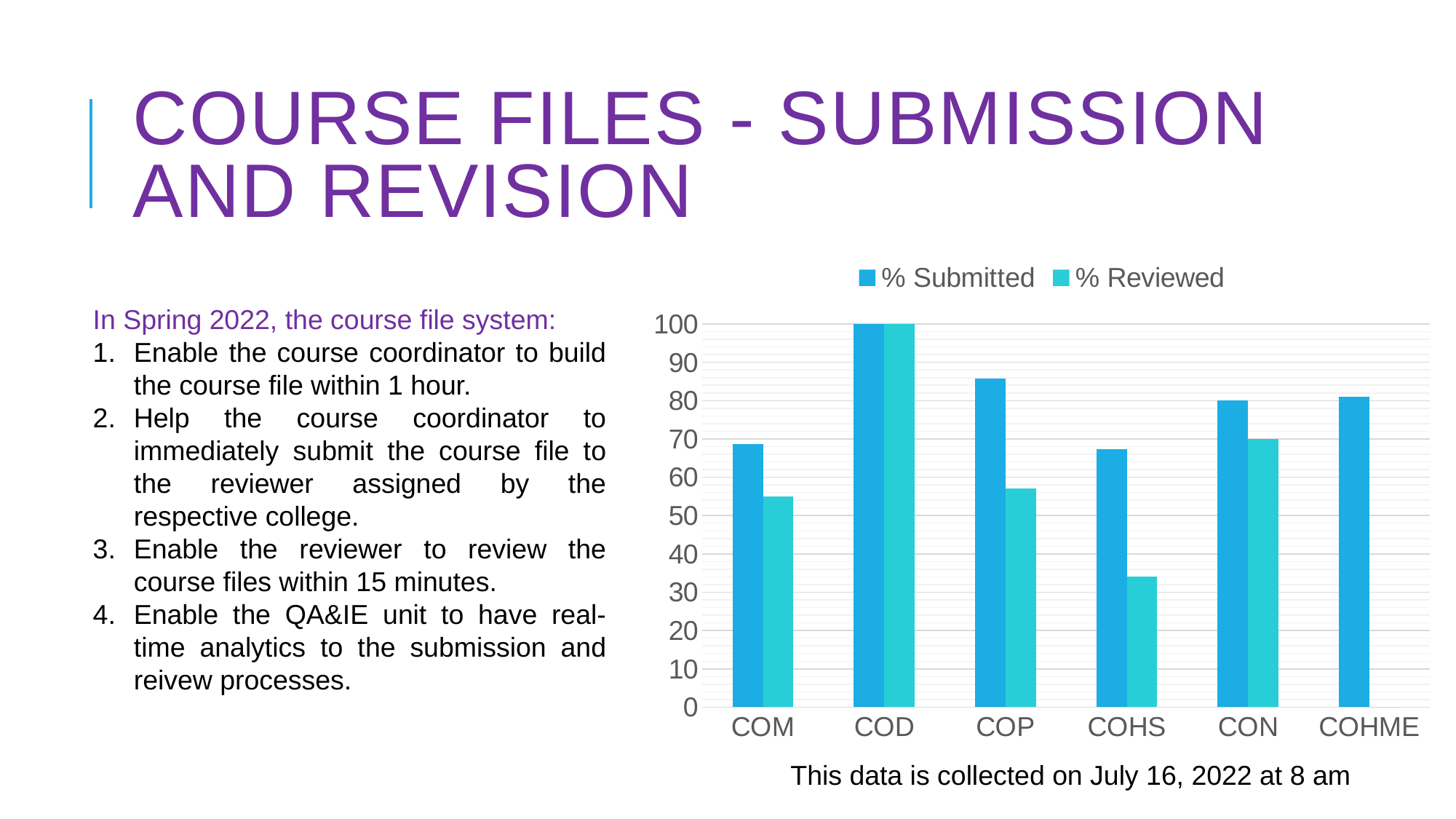

# Course files - Submission and Revision

### Chart

| Category | % Submitted | % Reviewed |
|---|---|---|
| COM | 68.75 | 55.0 |
| COD | 100.0 | 100.0 |
| COP | 85.71428571428571 | 57.0 |
| COHS | 67.41573033707866 | 34.0 |
| CON | 80.0 | 70.0 |
| COHME | 80.95238095238095 | 0.0 |
In Spring 2022, the course file system:
Enable the course coordinator to build the course file within 1 hour.
Help the course coordinator to immediately submit the course file to the reviewer assigned by the respective college.
Enable the reviewer to review the course files within 15 minutes.
Enable the QA&IE unit to have real-time analytics to the submission and reivew processes.
This data is collected on July 16, 2022 at 8 am